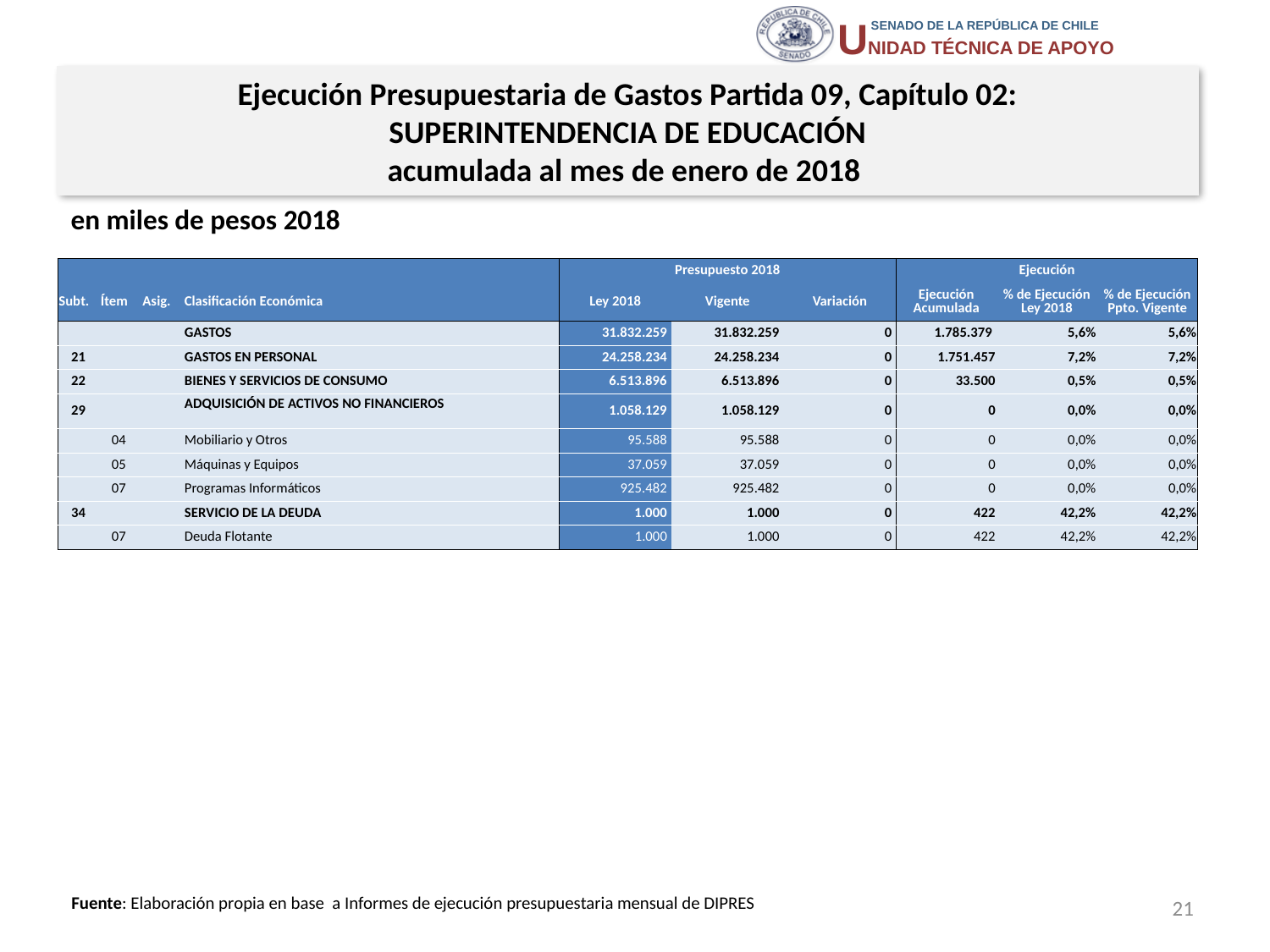

Ejecución Presupuestaria de Gastos Partida 09, Capítulo 02:
SUPERINTENDENCIA DE EDUCACIÓN
acumulada al mes de enero de 2018
en miles de pesos 2018
|  |  |  |  | Presupuesto 2018 |  |  | Ejecución |  |  |
| --- | --- | --- | --- | --- | --- | --- | --- | --- | --- |
| Subt. | Ítem | Asig. | Clasificación Económica | Ley 2018 | Vigente | Variación | Ejecución Acumulada | % de Ejecución Ley 2018 | % de Ejecución Ppto. Vigente |
|  |  |  | GASTOS | 31.832.259 | 31.832.259 | 0 | 1.785.379 | 5,6% | 5,6% |
| 21 |  |  | GASTOS EN PERSONAL | 24.258.234 | 24.258.234 | 0 | 1.751.457 | 7,2% | 7,2% |
| 22 |  |  | BIENES Y SERVICIOS DE CONSUMO | 6.513.896 | 6.513.896 | 0 | 33.500 | 0,5% | 0,5% |
| 29 |  |  | ADQUISICIÓN DE ACTIVOS NO FINANCIEROS | 1.058.129 | 1.058.129 | 0 | 0 | 0,0% | 0,0% |
|  | 04 |  | Mobiliario y Otros | 95.588 | 95.588 | 0 | 0 | 0,0% | 0,0% |
|  | 05 |  | Máquinas y Equipos | 37.059 | 37.059 | 0 | 0 | 0,0% | 0,0% |
|  | 07 |  | Programas Informáticos | 925.482 | 925.482 | 0 | 0 | 0,0% | 0,0% |
| 34 |  |  | SERVICIO DE LA DEUDA | 1.000 | 1.000 | 0 | 422 | 42,2% | 42,2% |
|  | 07 |  | Deuda Flotante | 1.000 | 1.000 | 0 | 422 | 42,2% | 42,2% |
21